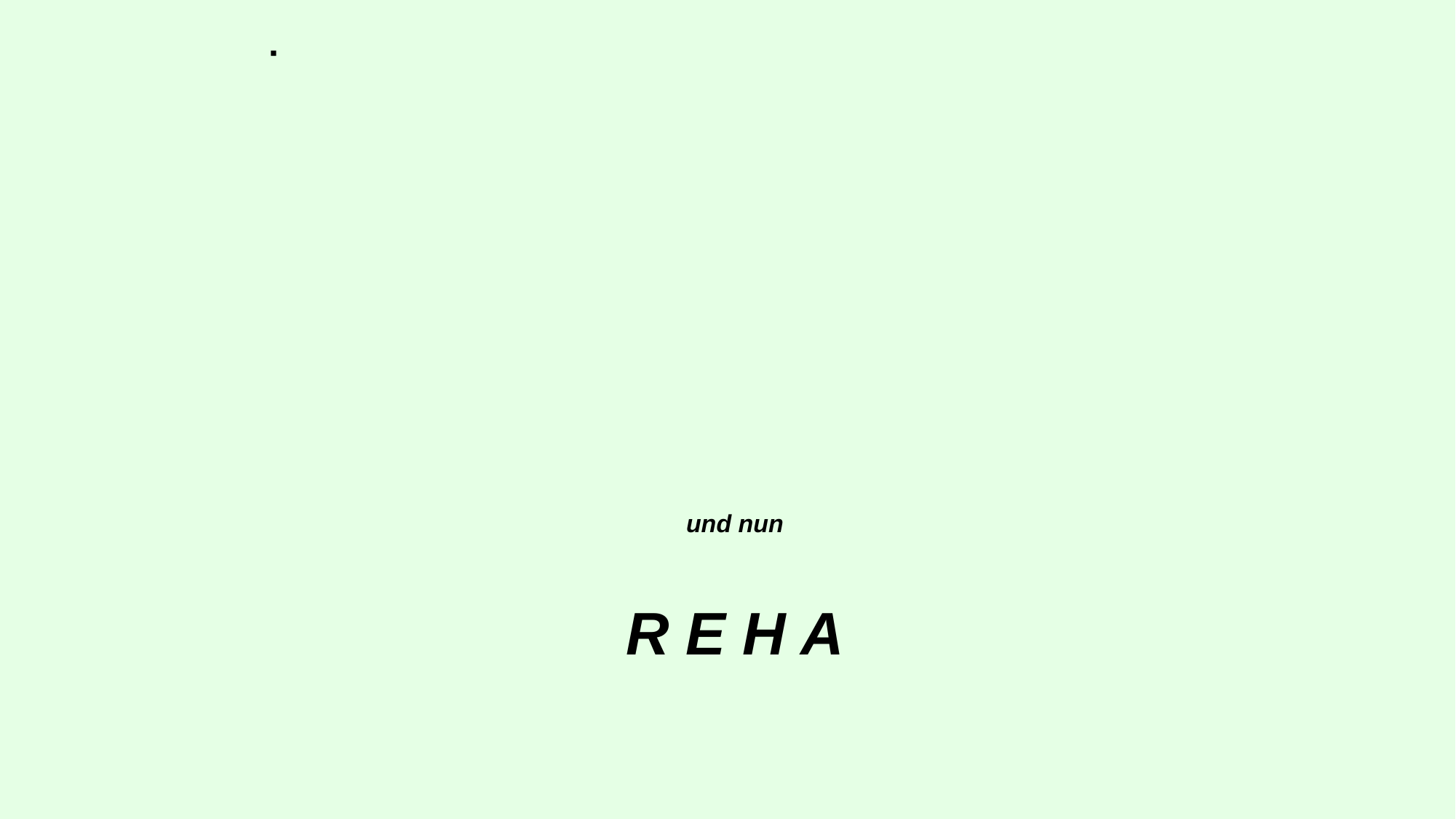

Bewegungstherapie - verordnungsfähiger
Rehabilitationssport
# und nun R E H A